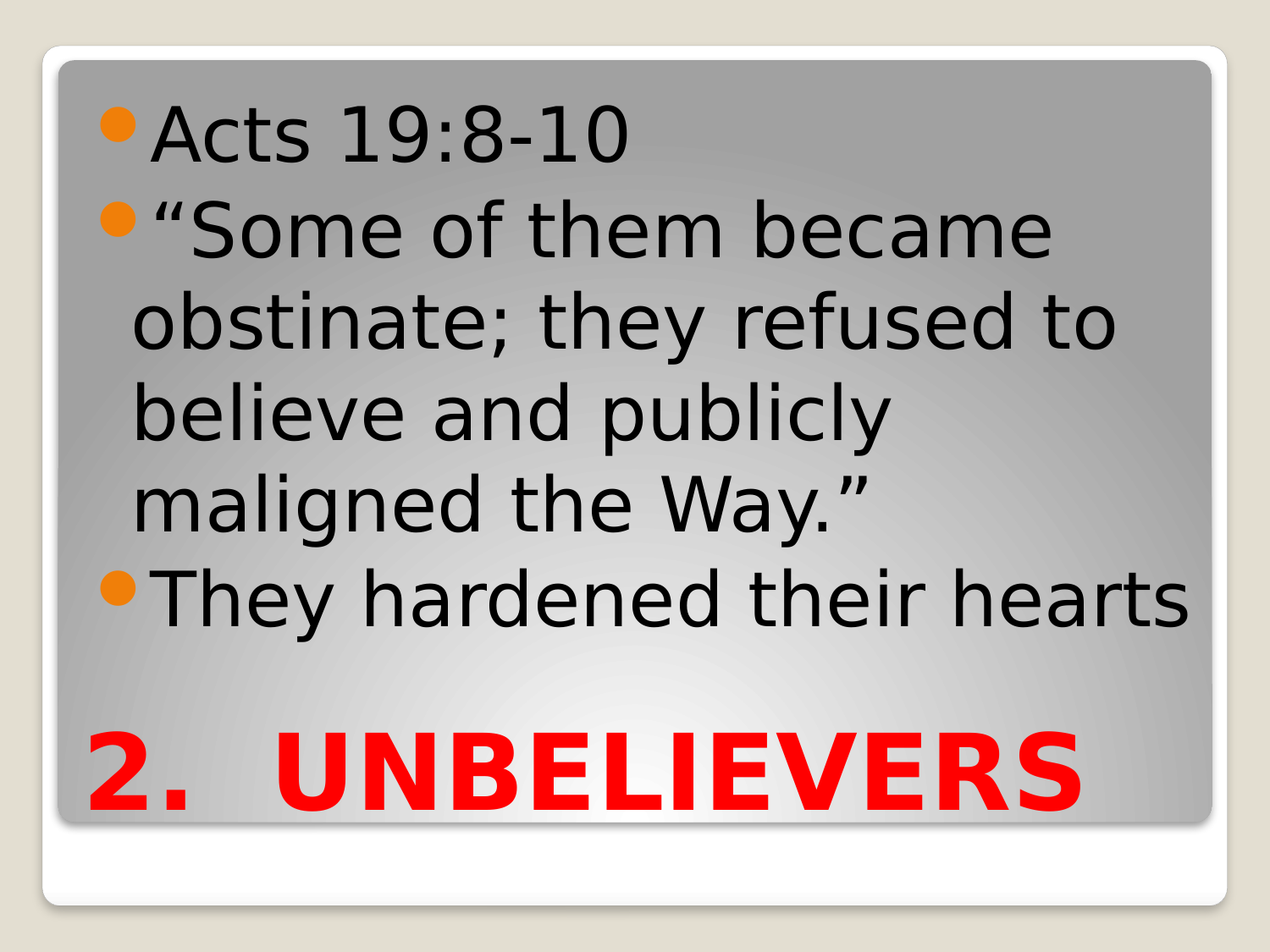

Acts 19:8-10
“Some of them became obstinate; they refused to believe and publicly maligned the Way.”
They hardened their hearts
# 2.  UNBELIEVERS